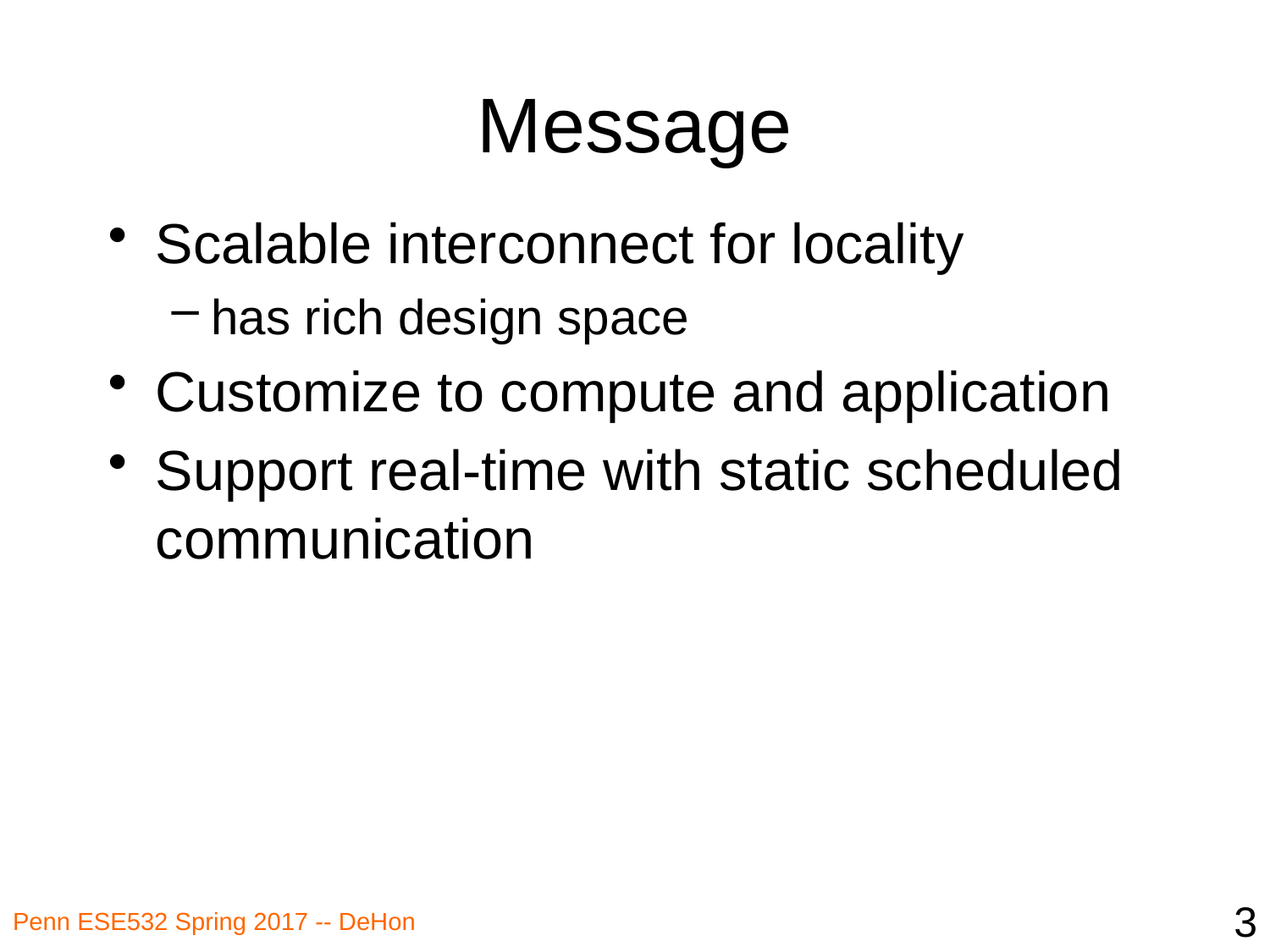

# Message
Scalable interconnect for locality
has rich design space
Customize to compute and application
Support real-time with static scheduled communication

3
Penn ESE532 Spring 2017 -- DeHon